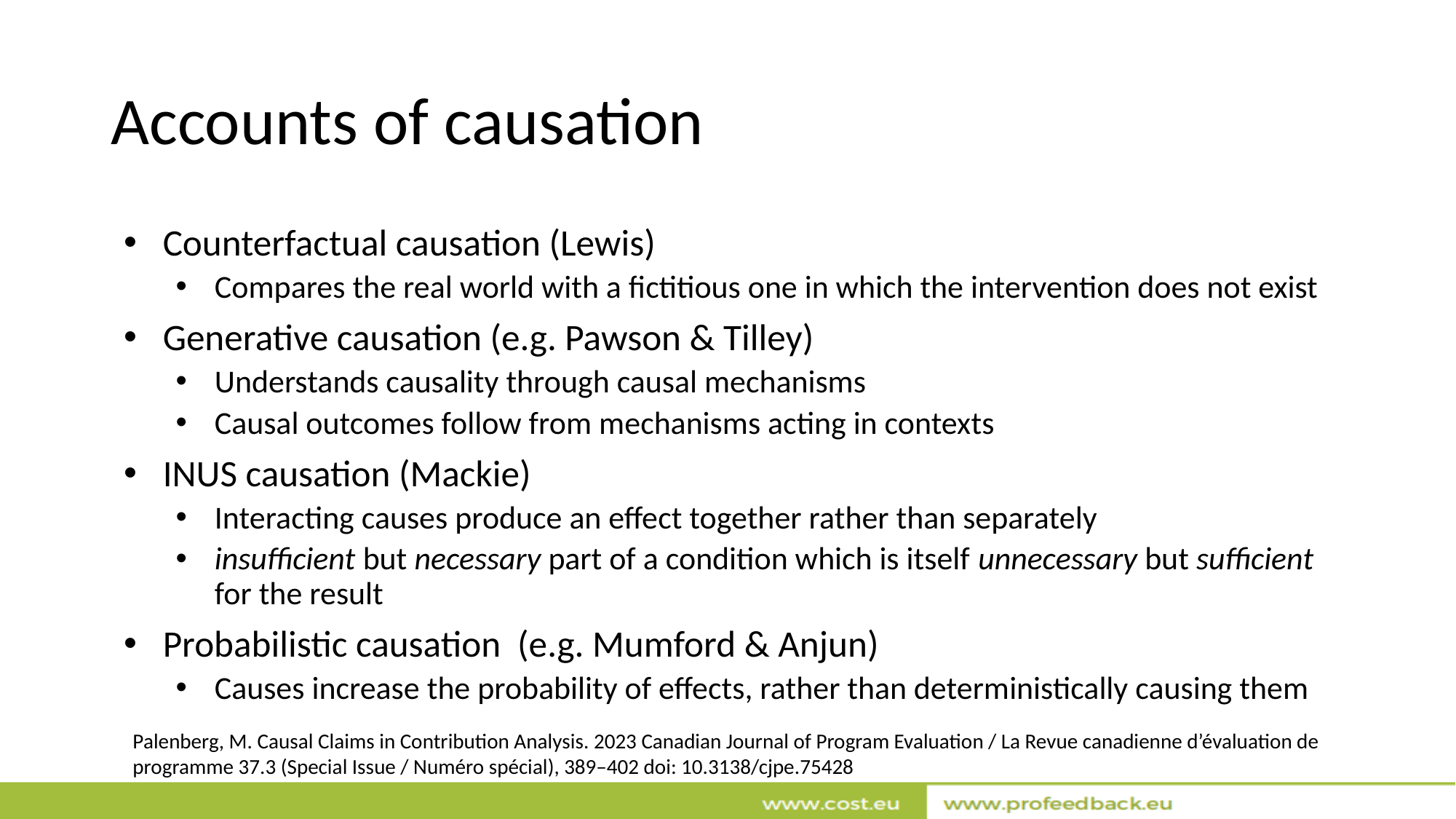

# Accounts of causation
Counterfactual causation (Lewis)
Compares the real world with a fictitious one in which the intervention does not exist
Generative causation (e.g. Pawson & Tilley)
Understands causality through causal mechanisms
Causal outcomes follow from mechanisms acting in contexts
INUS causation (Mackie)
Interacting causes produce an effect together rather than separately
insufficient but necessary part of a condition which is itself unnecessary but sufficient for the result
Probabilistic causation  (e.g. Mumford & Anjun)
Causes increase the probability of effects, rather than deterministically causing them

Palenberg, M. Causal Claims in Contribution Analysis. 2023 Canadian Journal of Program Evaluation / La Revue canadienne d’évaluation de programme 37.3 (Special Issue / Numéro spécial), 389–402 doi: 10.3138/cjpe.75428